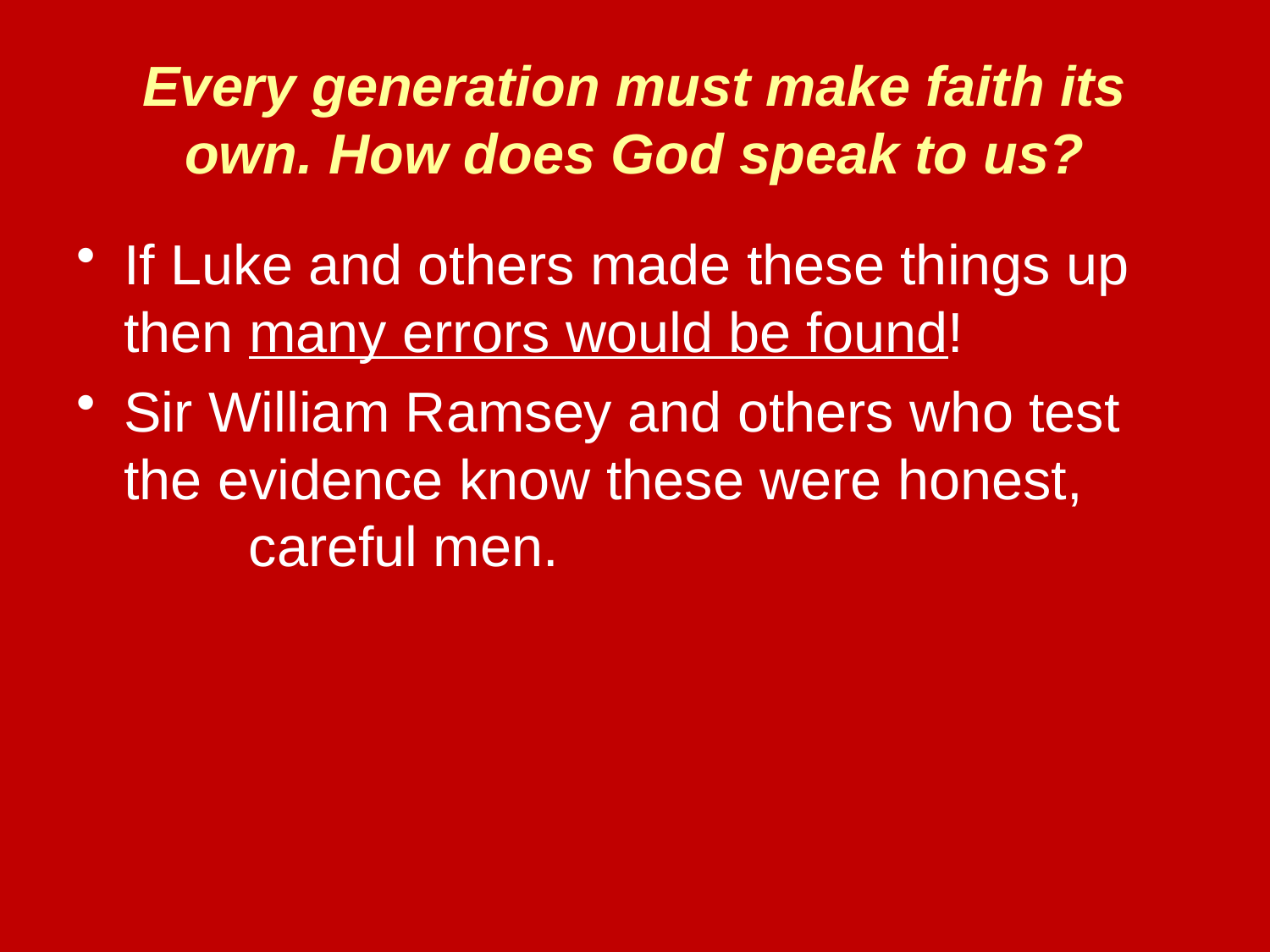

# Every generation must make faith its own. How does God speak to us?
If Luke and others made these things up then many errors would be found!
Sir William Ramsey and others who test the evidence know these were honest,                careful men.